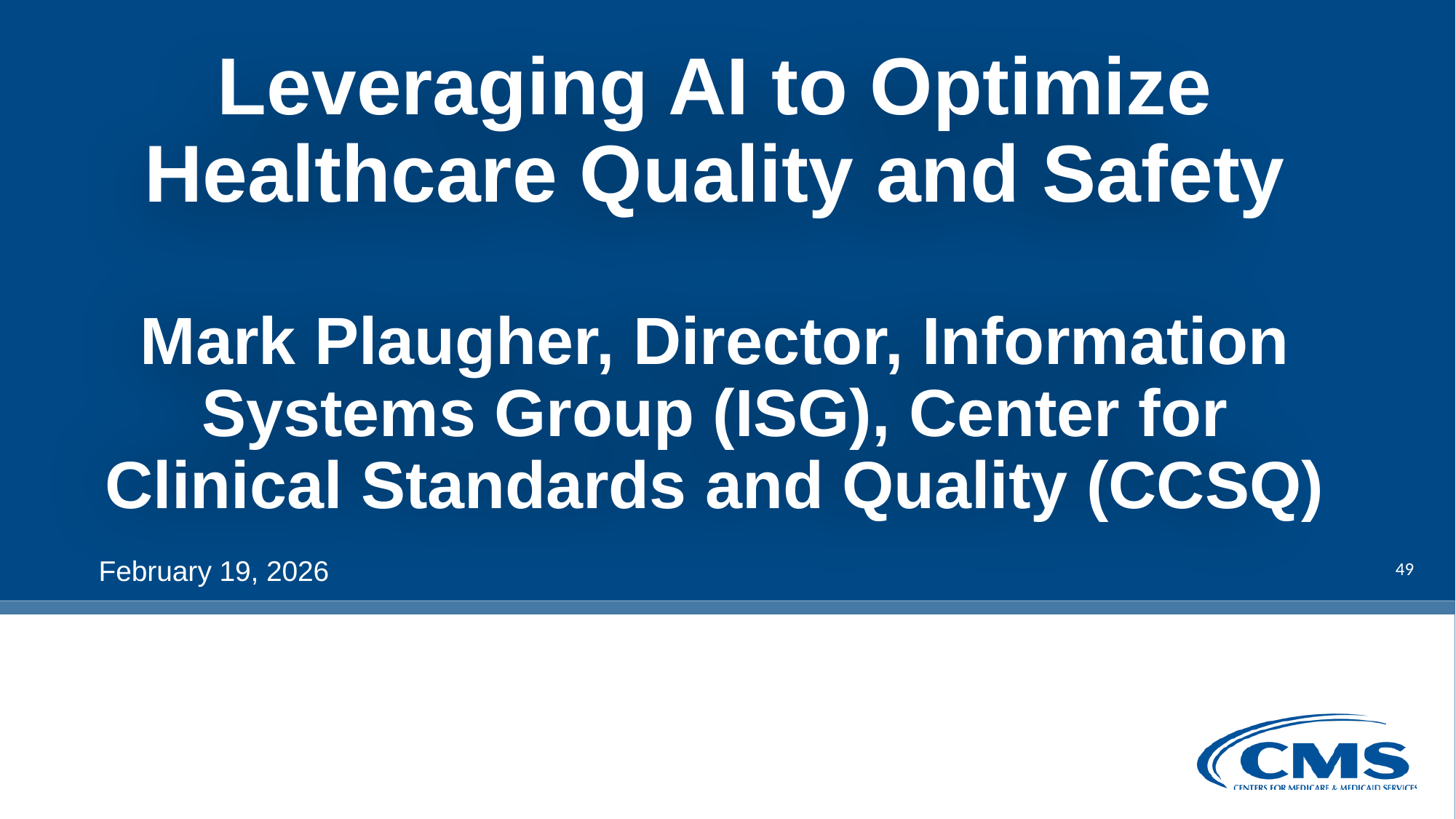

# Leveraging AI to Optimize Healthcare Quality and Safety Mark Plaugher, Director, Information Systems Group (ISG), Center for Clinical Standards and Quality (CCSQ)
49
February 19, 2026